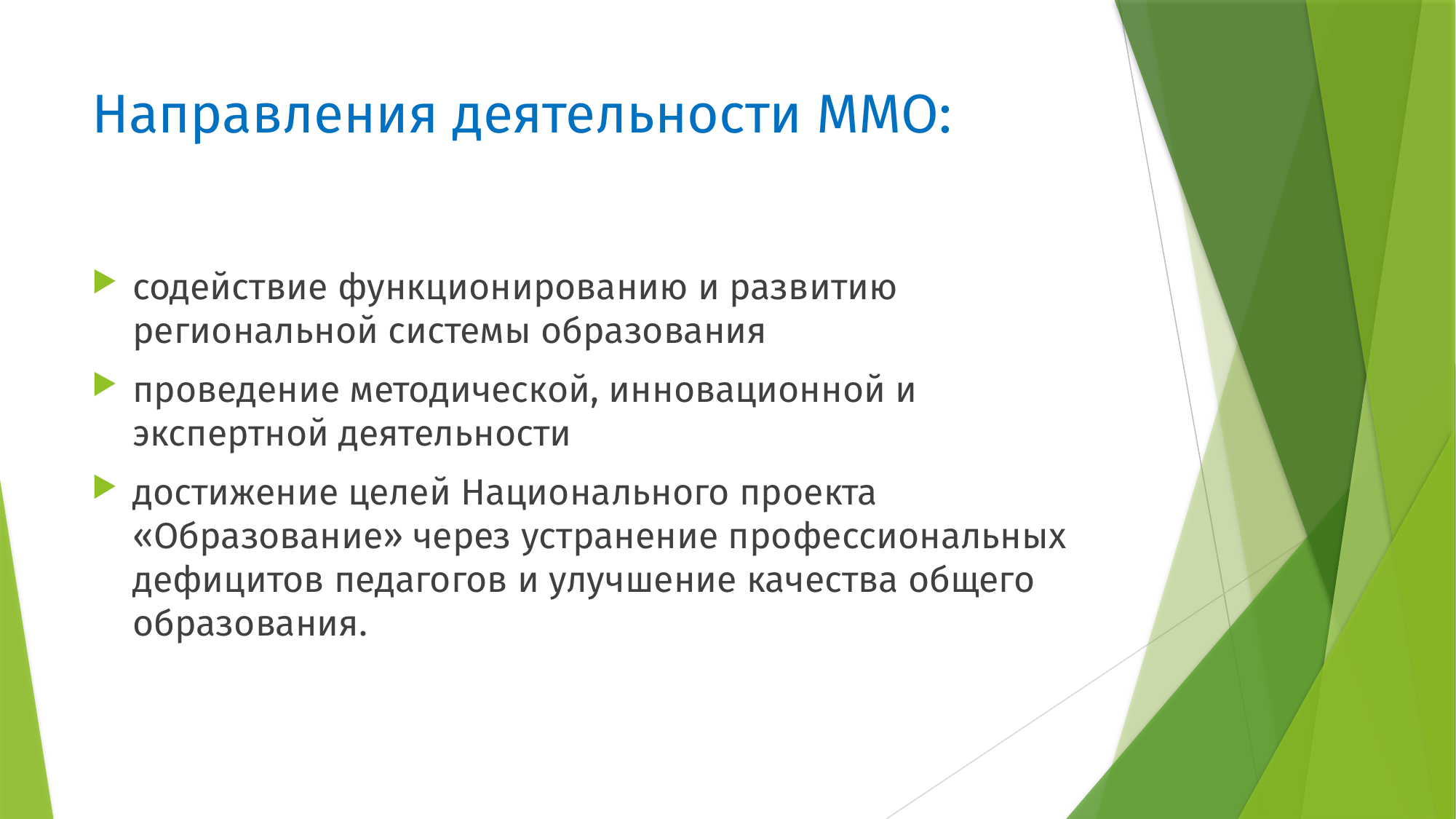

# Направления деятельности ММО:
содействие функционированию и развитию региональной системы образования
проведение методической, инновационной и экспертной деятельности
достижение целей Национального проекта «Образование» через устранение профессиональных дефицитов педагогов и улучшение качества общего образования.